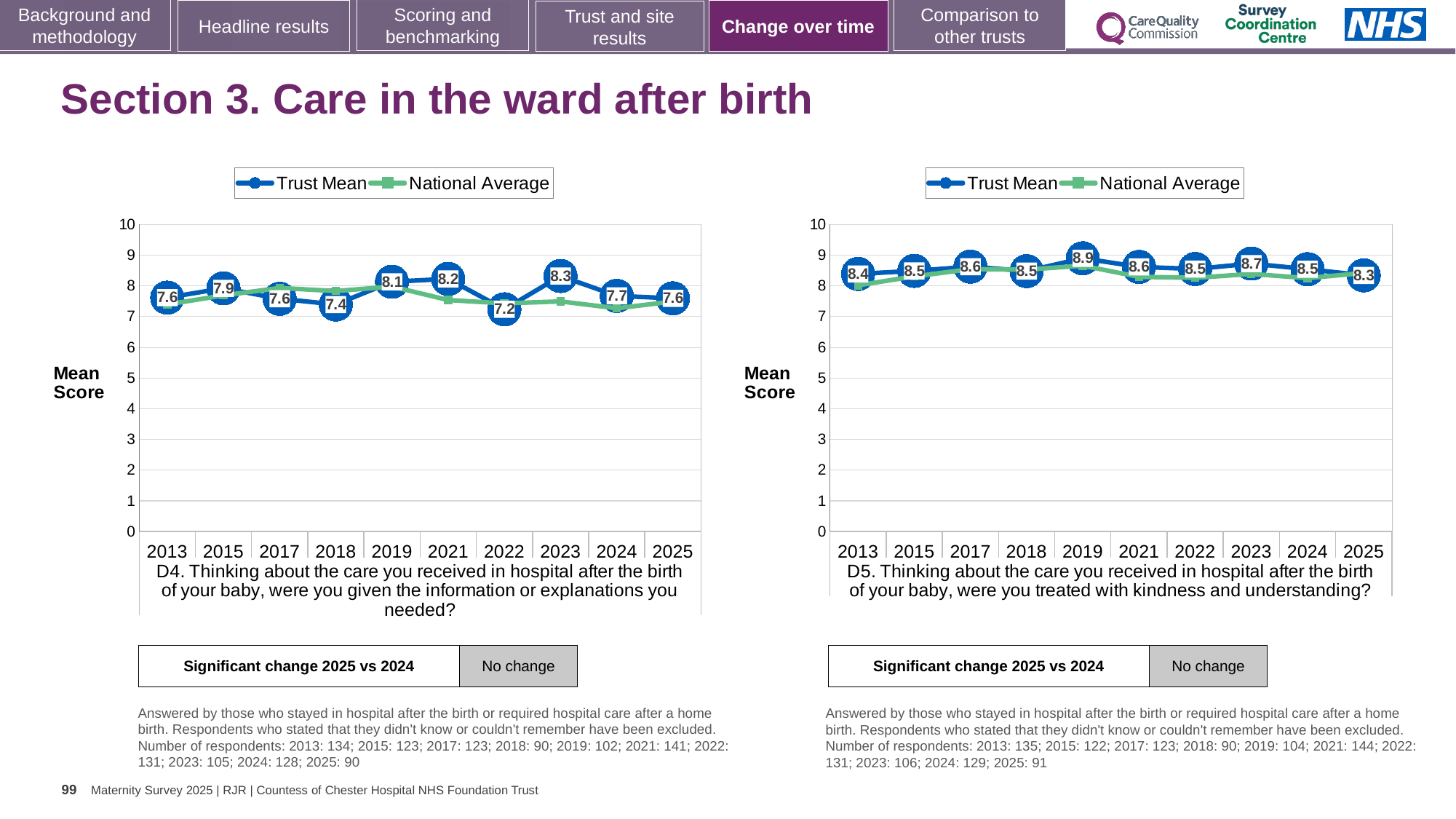

# Section 3. Care in the ward after birth

### Chart

| Category | Trust Mean | National Average |
|---|---|---|
| 2013 | 7.615458245962746 | 7.395336623943967 |
| 2015 | 7.921821700554425 | 7.688730046729283 |
| 2017 | 7.579134372795931 | 7.931023974402986 |
| 2018 | 7.393212590939466 | 7.830630230329167 |
| 2019 | 8.134038217547992 | 7.977494162463488 |
| 2021 | 8.22704016182744 | 7.538090970677204 |
| 2022 | 7.236316205138119 | 7.429446431358746 |
| 2023 | 8.320266562854174 | 7.492865415606356 |
| 2024 | 7.67314128762516 | 7.26913302563135 |
| 2025 | 7.593385512440333 | 7.490281425219523 |

### Chart

| Category | Trust Mean | National Average |
|---|---|---|
| 2013 | 8.388621811261547 | 8.01844043345264 |
| 2015 | 8.486518132770101 | 8.306997876158123 |
| 2017 | 8.625094035692369 | 8.54270554249231 |
| 2018 | 8.480368205223337 | 8.528802498696855 |
| 2019 | 8.896705262393834 | 8.655514194665967 |
| 2021 | 8.616019849766651 | 8.294088741813823 |
| 2022 | 8.549971489278818 | 8.260629494926382 |
| 2023 | 8.72418705135644 | 8.38673312803633 |
| 2024 | 8.542711144250344 | 8.251028564389719 |
| 2025 | 8.341321849585398 | 8.419984171225224 |
| Significant change 2025 vs 2024 | No change |
| --- | --- |
| Significant change 2025 vs 2024 | No change |
| --- | --- |
Answered by those who stayed in hospital after the birth or required hospital care after a home birth. Respondents who stated that they didn't know or couldn't remember have been excluded.
Number of respondents: 2013: 134; 2015: 123; 2017: 123; 2018: 90; 2019: 102; 2021: 141; 2022: 131; 2023: 105; 2024: 128; 2025: 90
Answered by those who stayed in hospital after the birth or required hospital care after a home birth. Respondents who stated that they didn't know or couldn't remember have been excluded.
Number of respondents: 2013: 135; 2015: 122; 2017: 123; 2018: 90; 2019: 104; 2021: 144; 2022: 131; 2023: 106; 2024: 129; 2025: 91
99